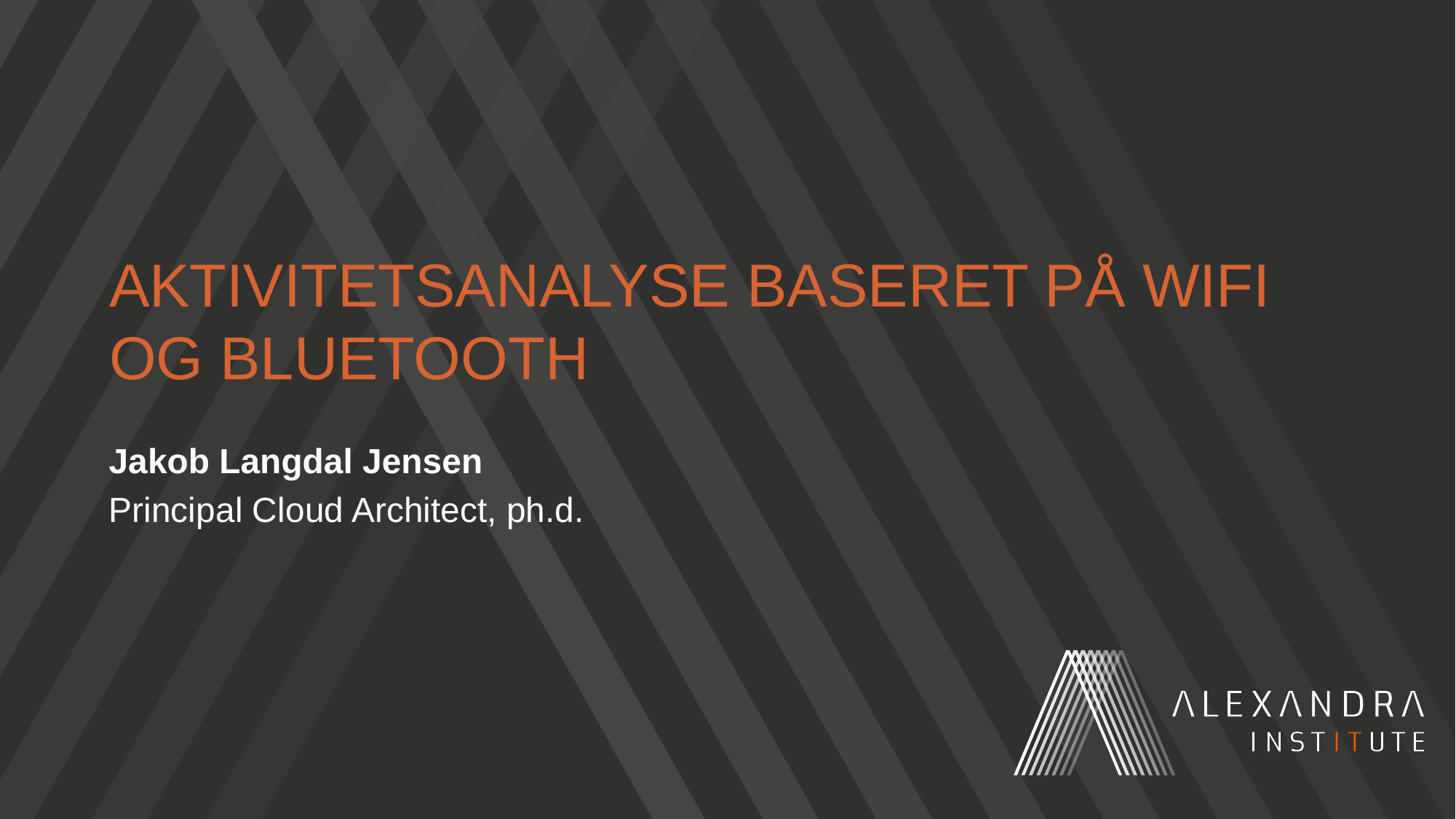

# Aktivitetsanalyse baseret på WiFi og Bluetooth
Jakob Langdal Jensen
Principal Cloud Architect, ph.d.